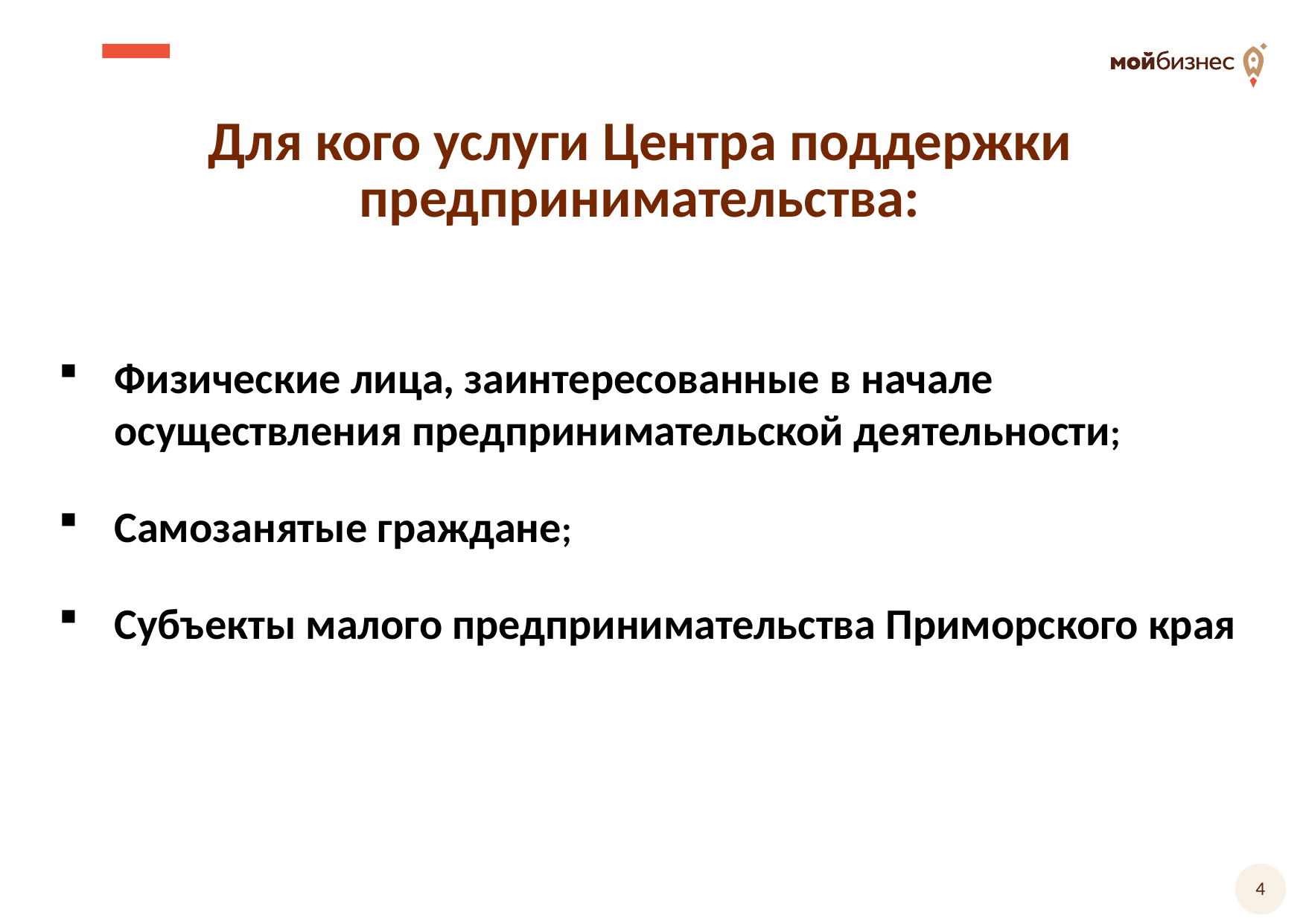

Для кого услуги Центра поддержки предпринимательства:
Физические лица, заинтересованные в начале осуществления предпринимательской деятельности;

Самозанятые граждане;

Субъекты малого предпринимательства Приморского края